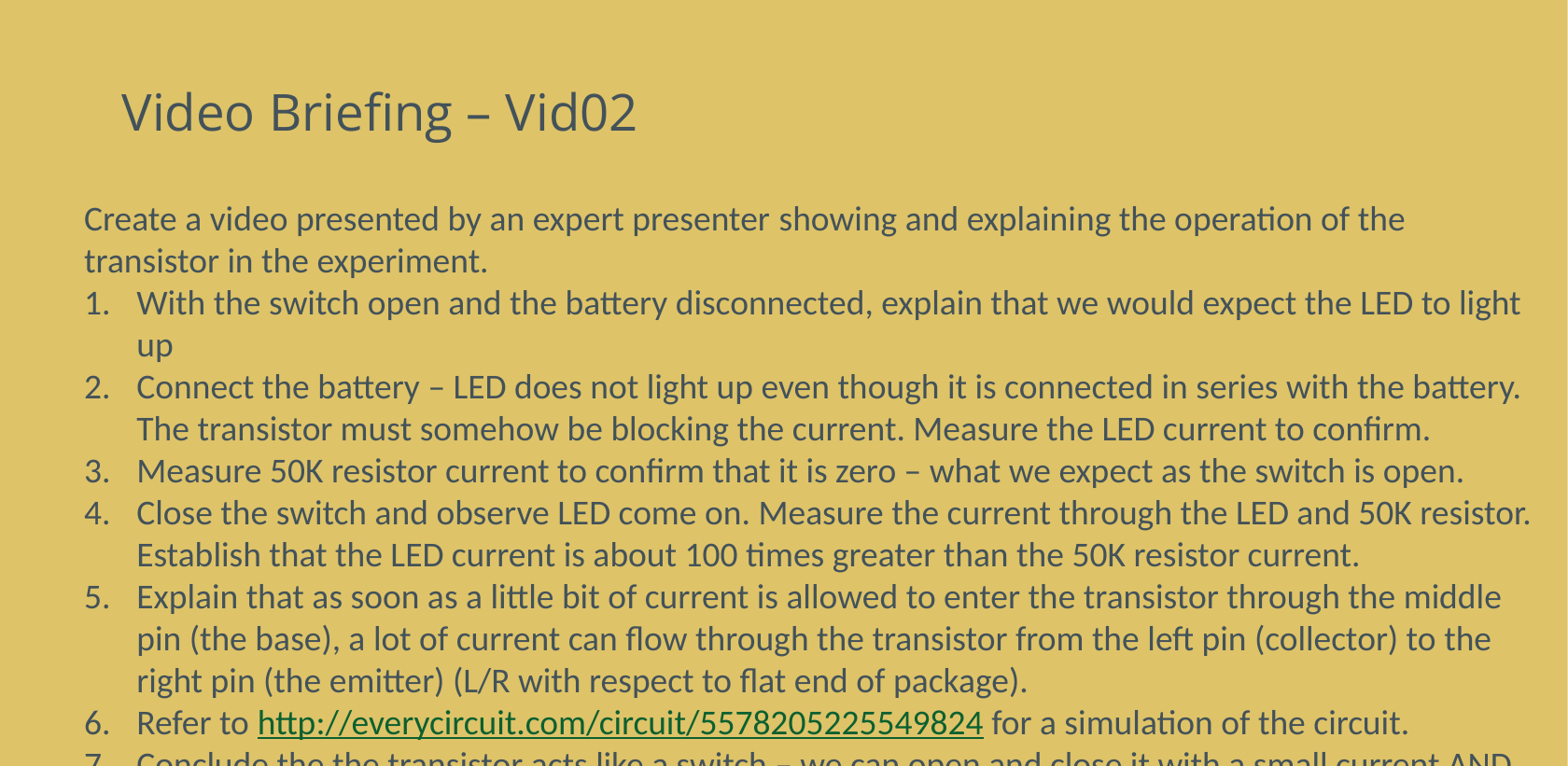

# Video Briefing – Vid02
Create a video presented by an expert presenter showing and explaining the operation of the transistor in the experiment.
With the switch open and the battery disconnected, explain that we would expect the LED to light up
Connect the battery – LED does not light up even though it is connected in series with the battery. The transistor must somehow be blocking the current. Measure the LED current to confirm.
Measure 50K resistor current to confirm that it is zero – what we expect as the switch is open.
Close the switch and observe LED come on. Measure the current through the LED and 50K resistor. Establish that the LED current is about 100 times greater than the 50K resistor current.
Explain that as soon as a little bit of current is allowed to enter the transistor through the middle pin (the base), a lot of current can flow through the transistor from the left pin (collector) to the right pin (the emitter) (L/R with respect to flat end of package).
Refer to http://everycircuit.com/circuit/5578205225549824 for a simulation of the circuit.
Conclude the the transistor acts like a switch – we can open and close it with a small current AND that it acts to amplify the current – ICE = IBE x 100
Use the simulator to show that ICE/IBE is always about 100. This is called the beta and is often referenced as HFE. As the base current is changed, the collector current is also changed.